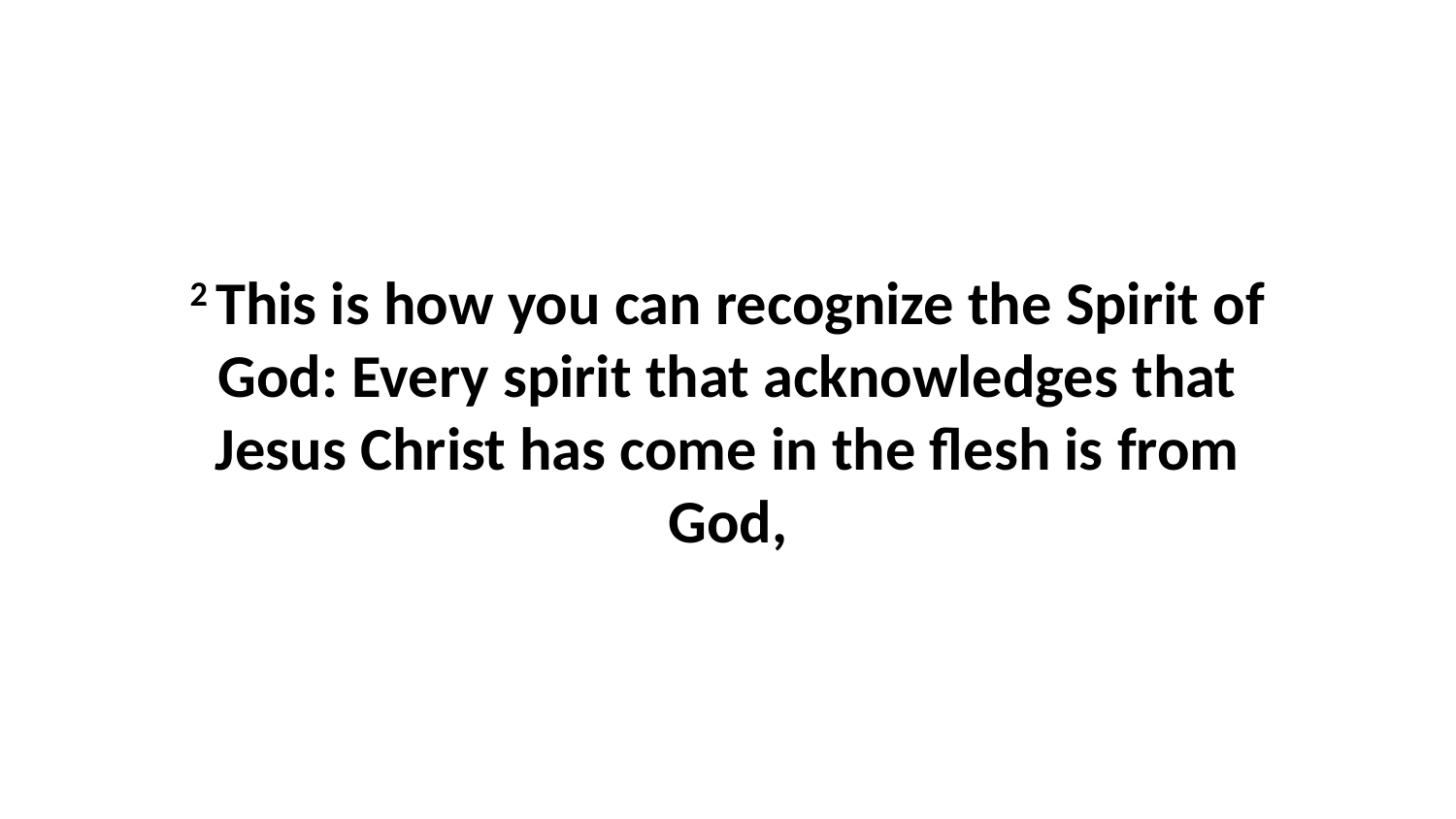

2 This is how you can recognize the Spirit of God: Every spirit that acknowledges that Jesus Christ has come in the flesh is from God,